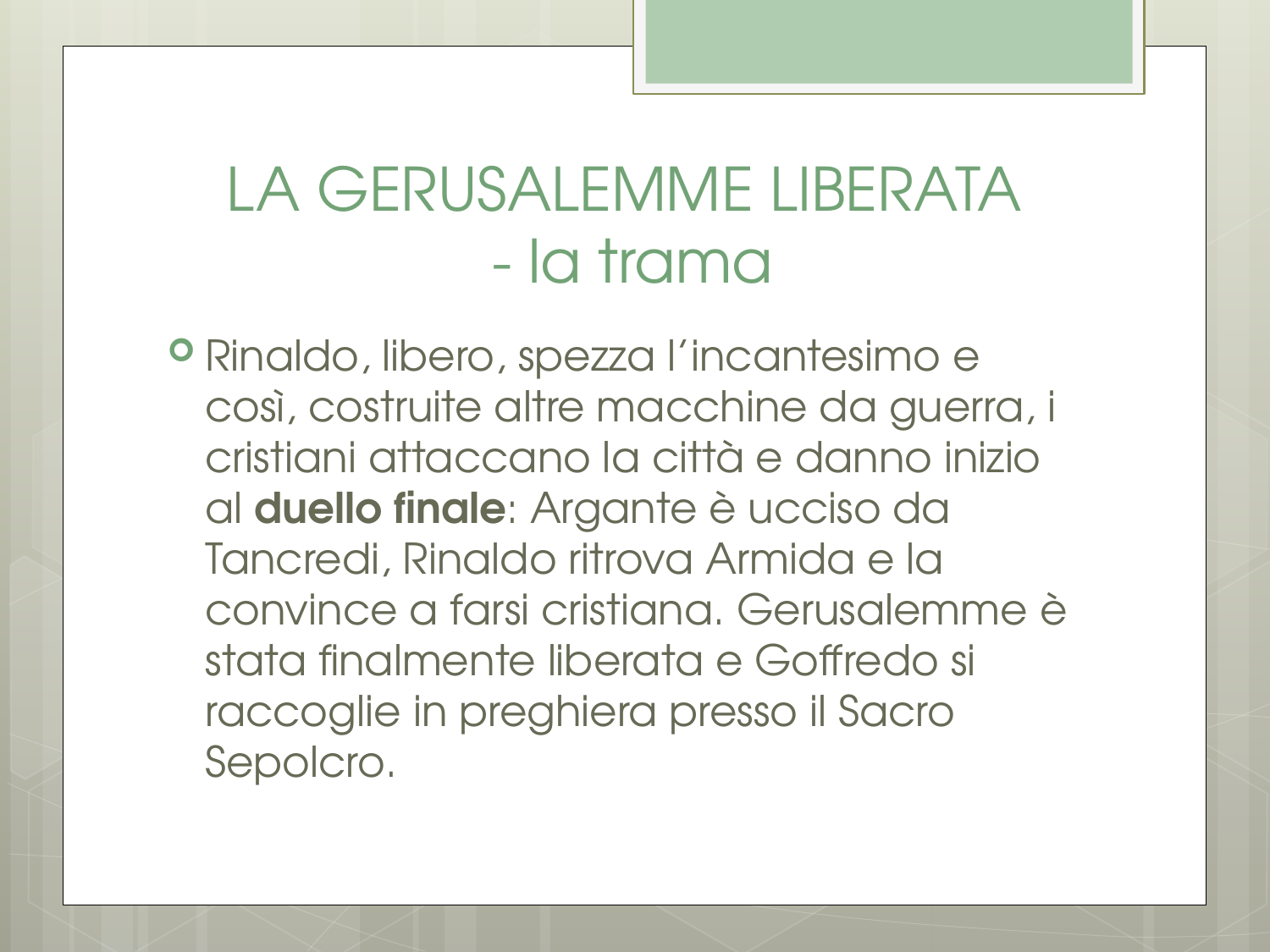

# LA GERUSALEMME LIBERATA - la trama
Rinaldo, libero, spezza l’incantesimo e così, costruite altre macchine da guerra, i cristiani attaccano la città e danno inizio al duello finale: Argante è ucciso da Tancredi, Rinaldo ritrova Armida e la convince a farsi cristiana. Gerusalemme è stata finalmente liberata e Goffredo si raccoglie in preghiera presso il Sacro Sepolcro.